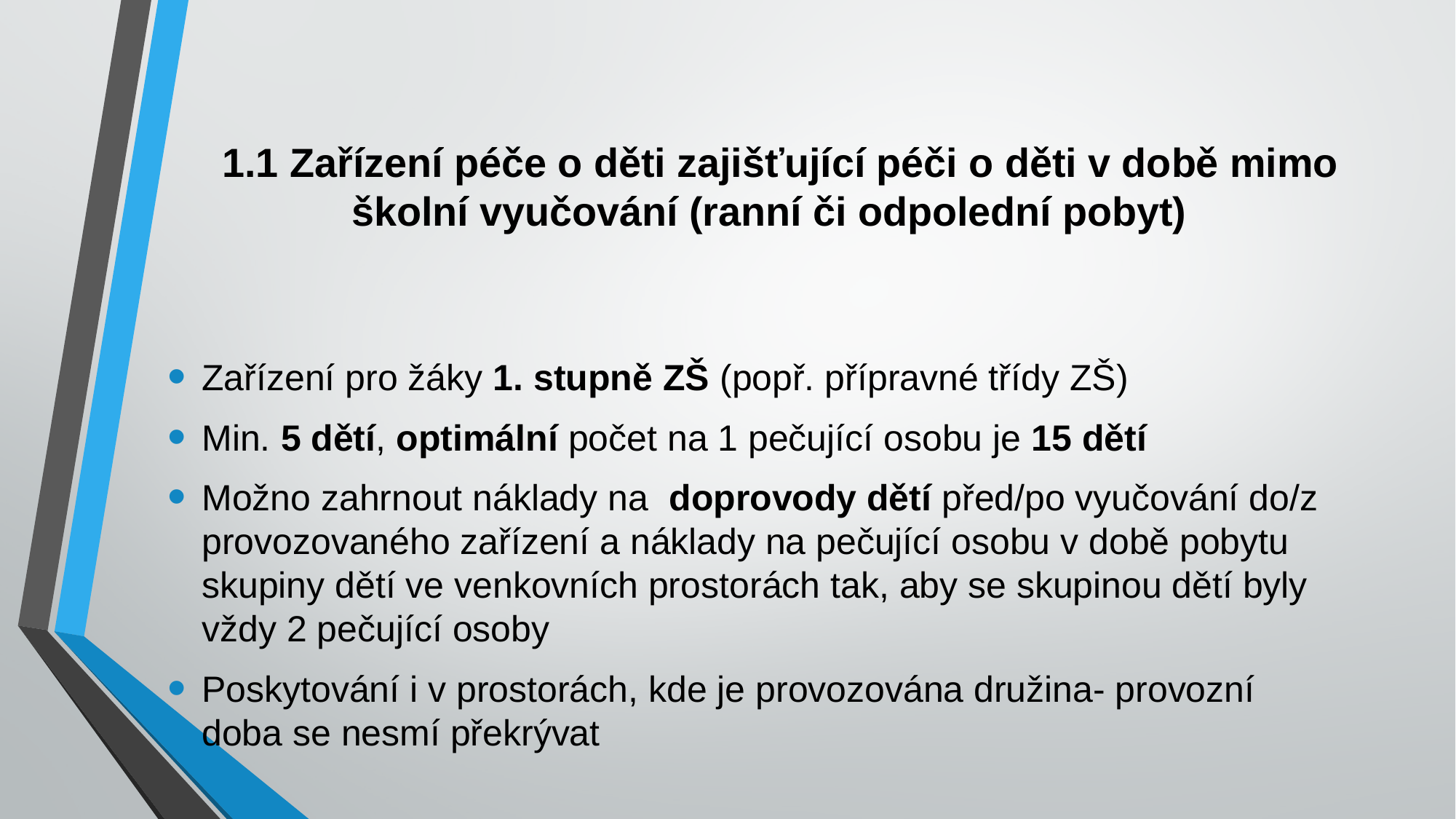

# 1.1 Zařízení péče o děti zajišťující péči o děti v době mimo školní vyučování (ranní či odpolední pobyt)
Zařízení pro žáky 1. stupně ZŠ (popř. přípravné třídy ZŠ)
Min. 5 dětí, optimální počet na 1 pečující osobu je 15 dětí
Možno zahrnout náklady na  doprovody dětí před/po vyučování do/z provozovaného zařízení a náklady na pečující osobu v době pobytu skupiny dětí ve venkovních prostorách tak, aby se skupinou dětí byly vždy 2 pečující osoby
Poskytování i v prostorách, kde je provozována družina- provozní doba se nesmí překrývat